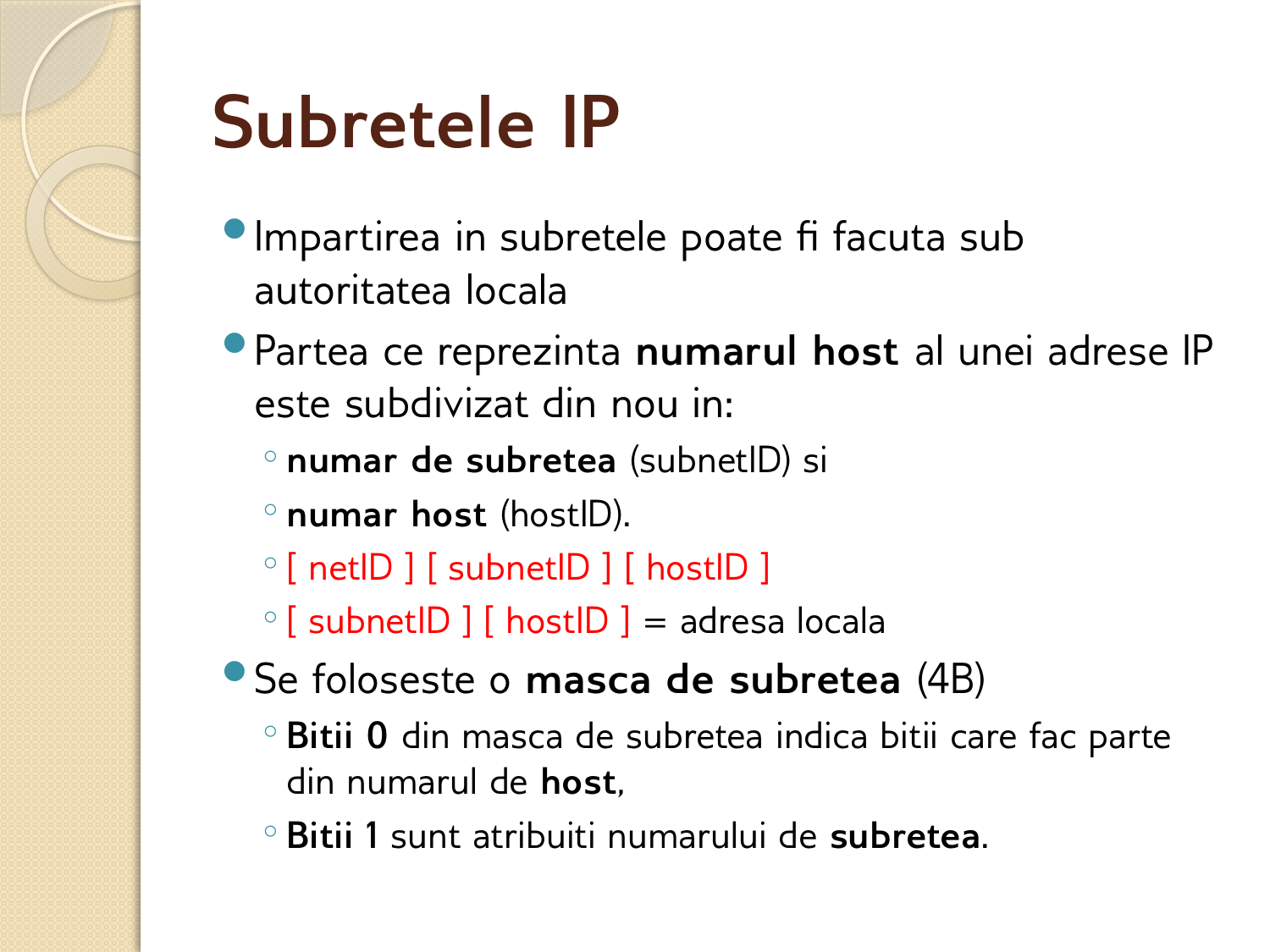

# Subretele IP
Impartirea in subretele poate fi facuta sub autoritatea locala
Partea ce reprezinta numarul host al unei adrese IP este subdivizat din nou in:
numar de subretea (subnetID) si
numar host (hostID).
[ netID ] [ subnetID ] [ hostID ]
[ subnetID ] [ hostID ] = adresa locala
Se foloseste o masca de subretea (4B)
Bitii 0 din masca de subretea indica bitii care fac parte din numarul de host,
Bitii 1 sunt atribuiti numarului de subretea.